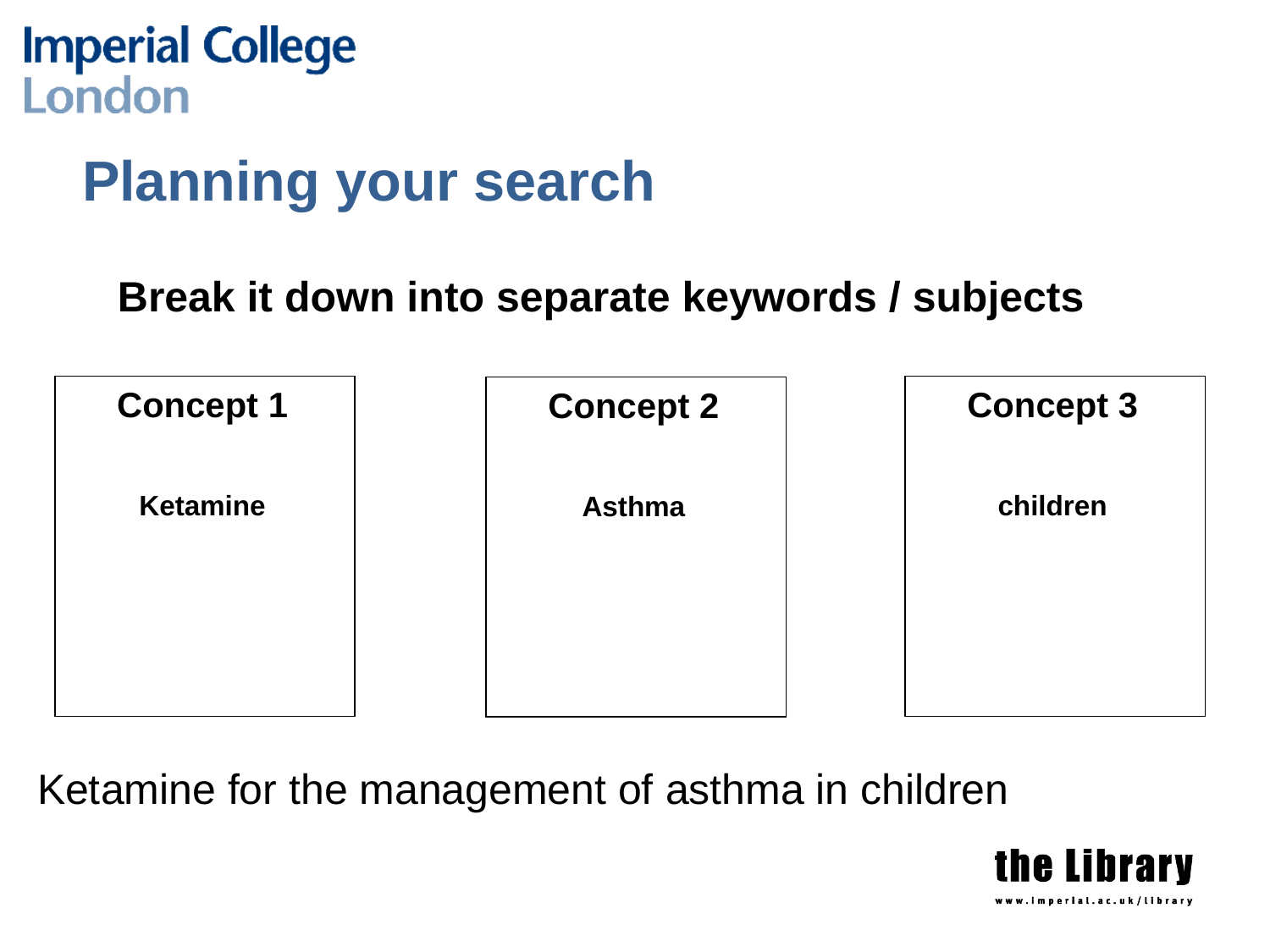

# Planning your search
Break it down into separate keywords / subjects

Concept 1

Ketamine

Concept 3

children
Concept 2

Asthma

Ketamine for the management of asthma in children